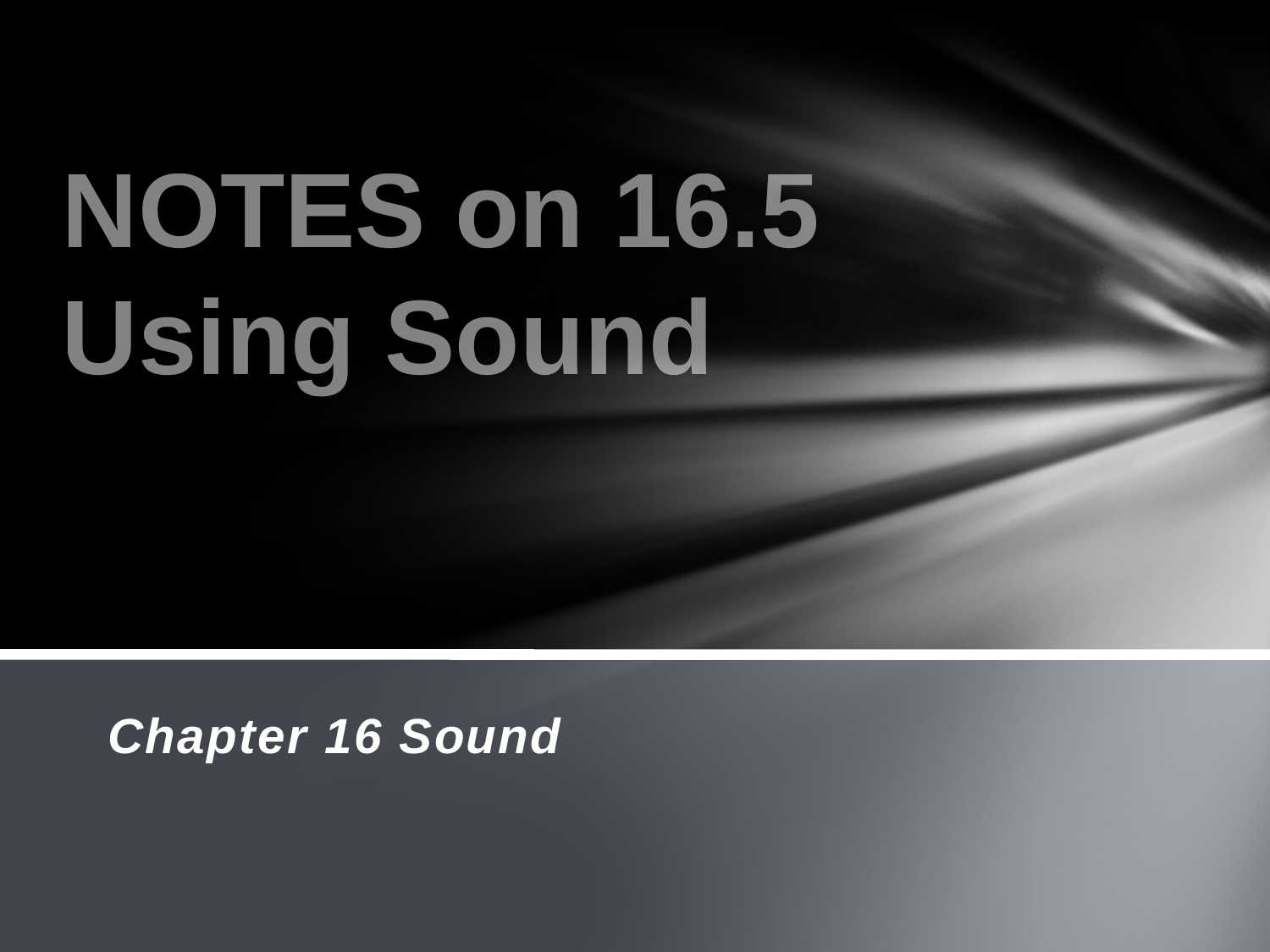

# NOTES on 16.5 Using Sound
Chapter 16 Sound